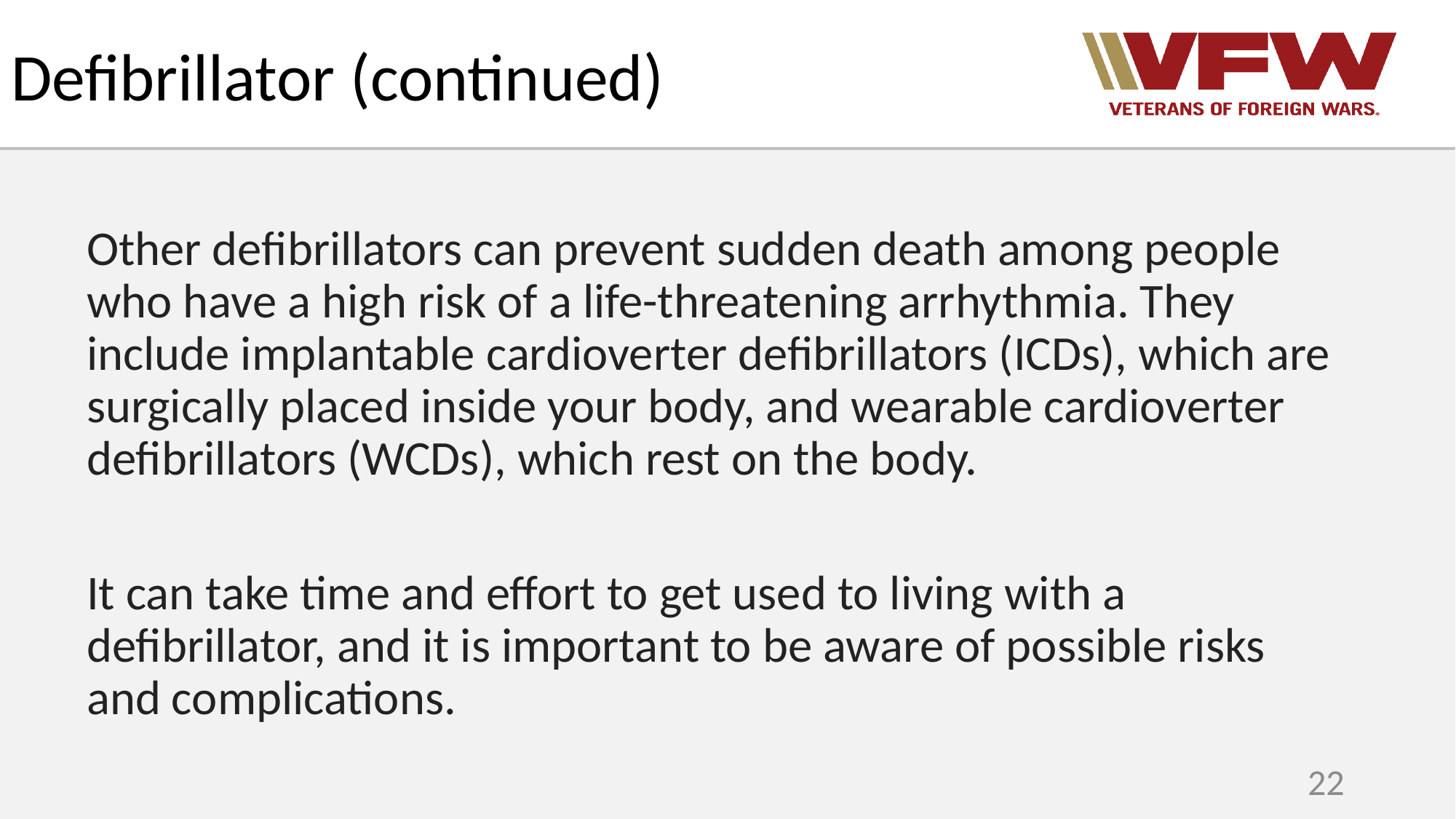

# Defibrillator (continued)
Other defibrillators can prevent sudden death among people who have a high risk of a life-threatening arrhythmia. They include implantable cardioverter defibrillators (ICDs), which are surgically placed inside your body, and wearable cardioverter defibrillators (WCDs), which rest on the body.

It can take time and effort to get used to living with a defibrillator, and it is important to be aware of possible risks and complications.
22